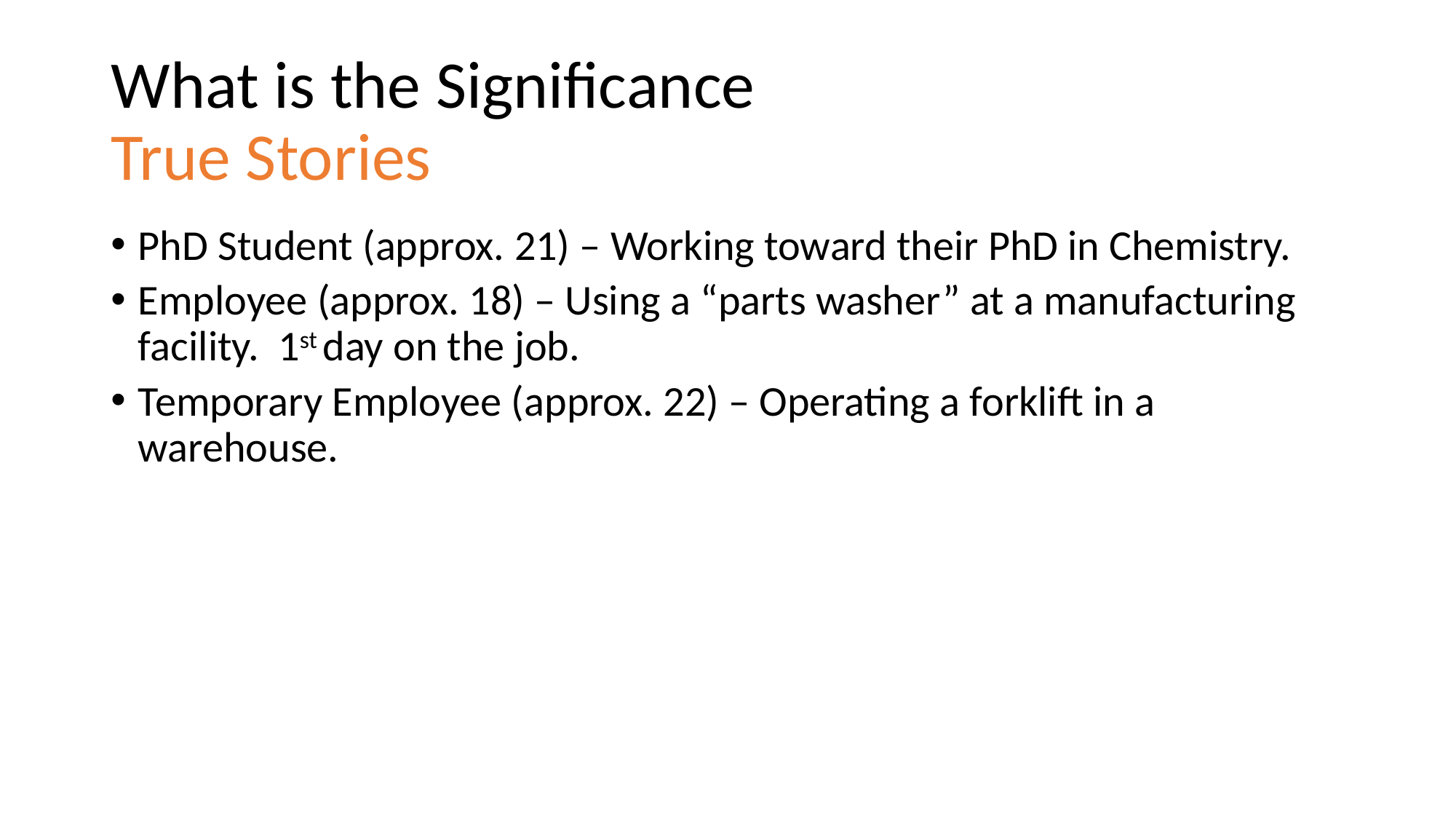

# What is the Significance True Stories
PhD Student (approx. 21) – Working toward their PhD in Chemistry.
Employee (approx. 18) – Using a “parts washer” at a manufacturing facility.  1st day on the job.
Temporary Employee (approx. 22) – Operating a forklift in a warehouse.